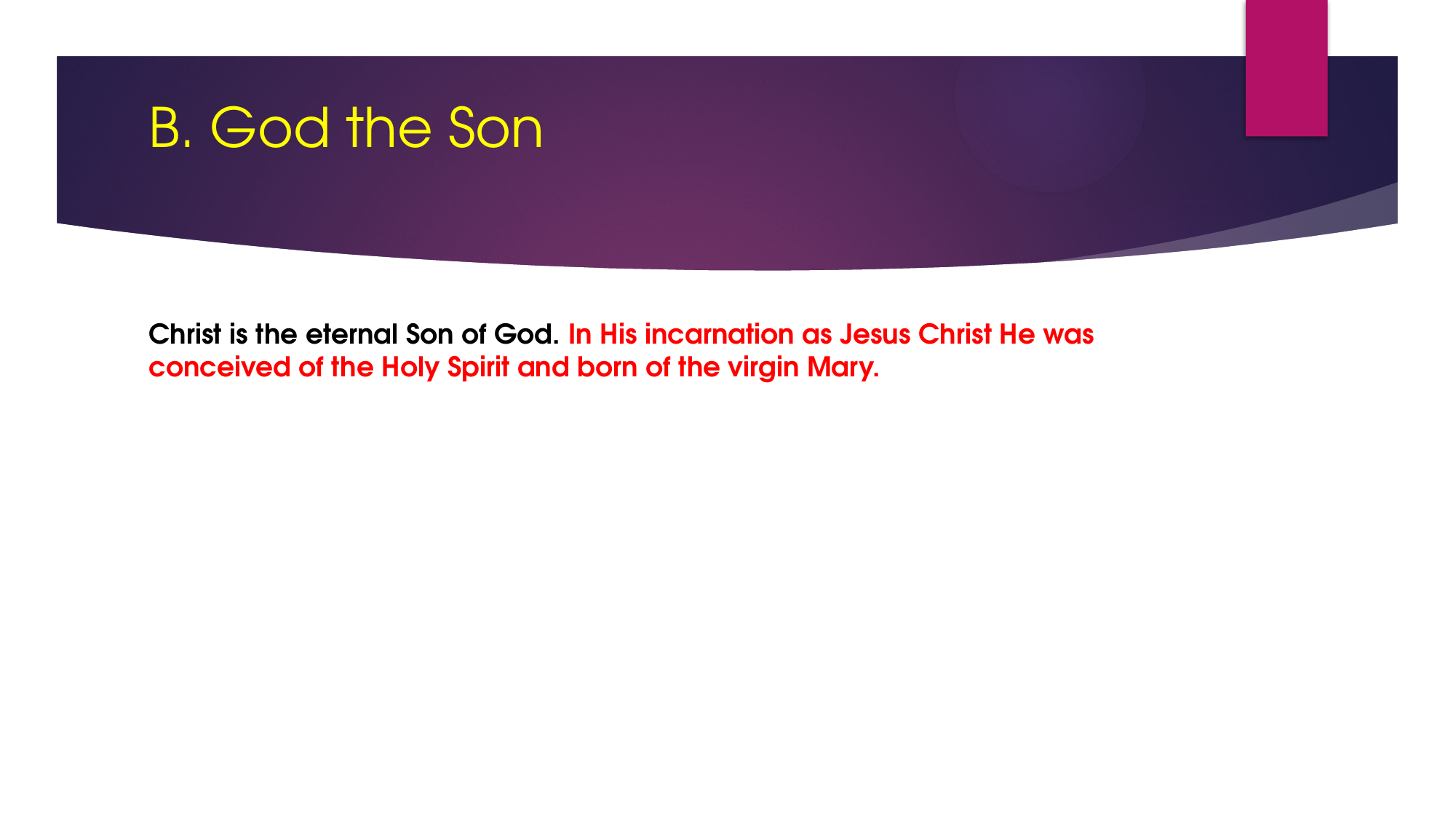

# B. God the Son
Christ is the eternal Son of God. In His incarnation as Jesus Christ He was conceived of the Holy Spirit and born of the virgin Mary.